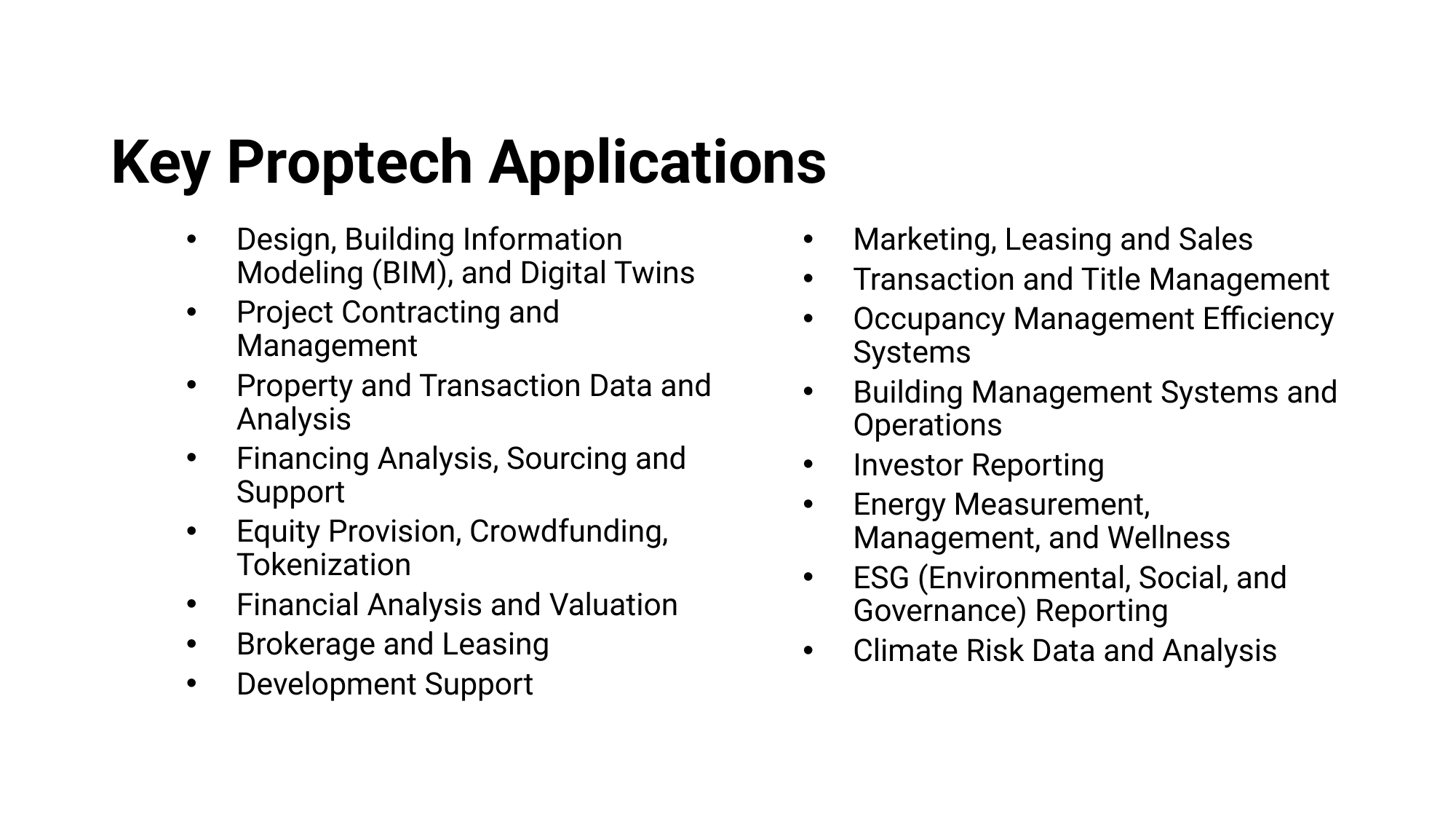

# Key Proptech Applications
Design, Building Information Modeling (BIM), and Digital Twins
Project Contracting and Management
Property and Transaction Data and Analysis
Financing Analysis, Sourcing and Support
Equity Provision, Crowdfunding, Tokenization
Financial Analysis and Valuation
Brokerage and Leasing
Development Support
Marketing, Leasing and Sales
Transaction and Title Management
Occupancy Management Efficiency Systems
Building Management Systems and Operations
Investor Reporting
Energy Measurement, Management, and Wellness
ESG (Environmental, Social, and Governance) Reporting
Climate Risk Data and Analysis